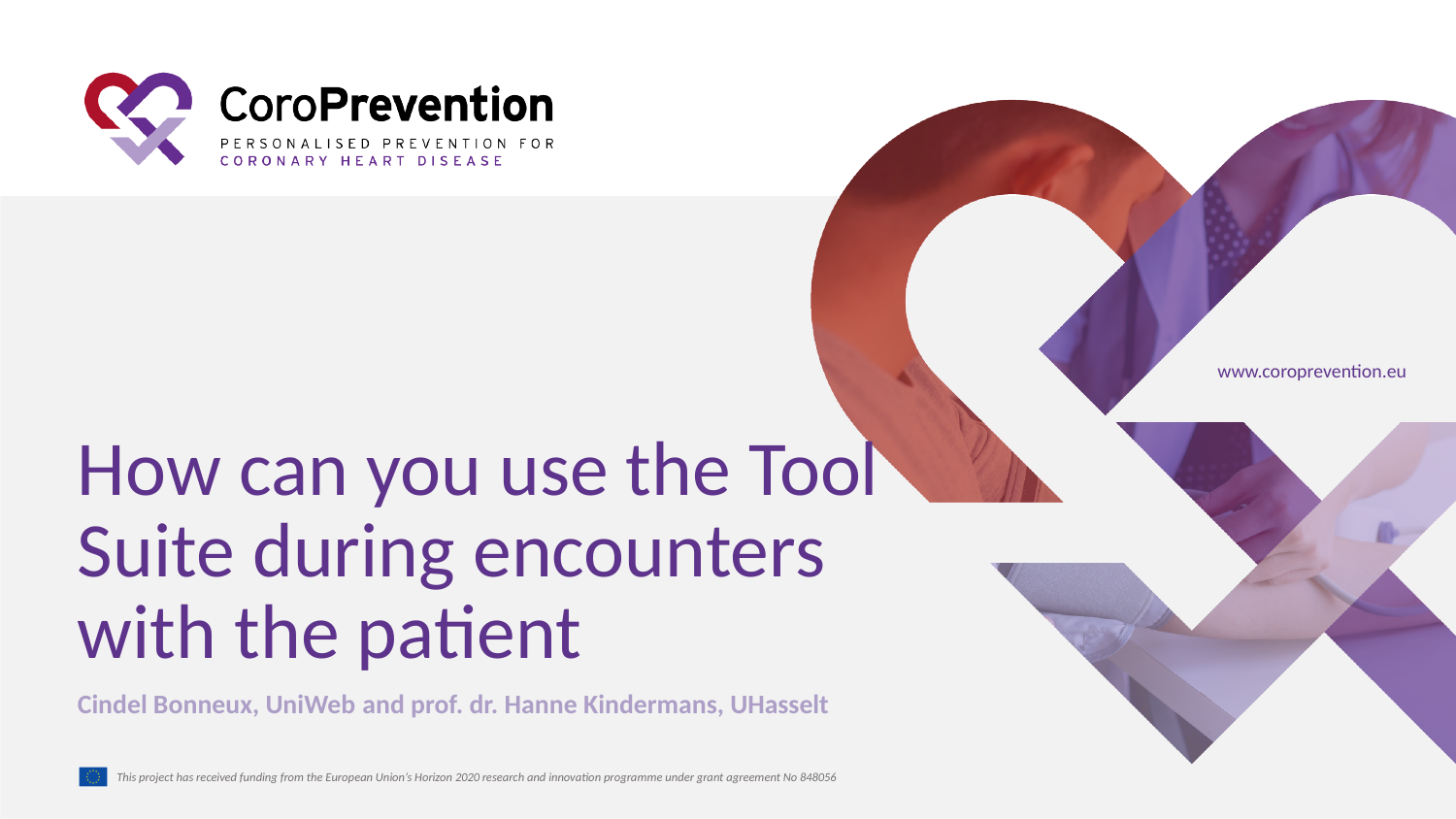

# How can you use the Tool Suite during encounters with the patient
Cindel Bonneux, UniWeb and prof. dr. Hanne Kindermans, UHasselt